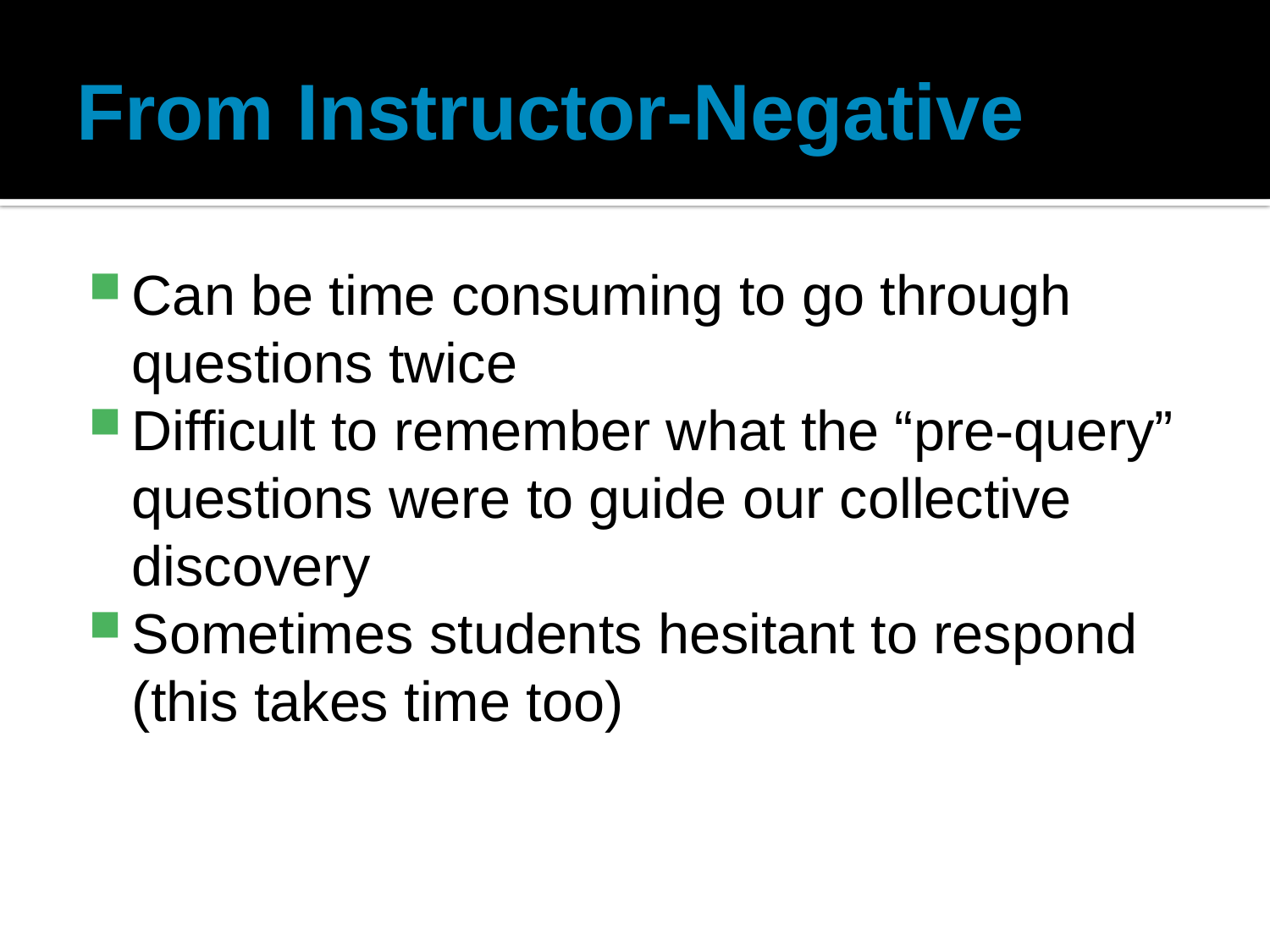

# From Instructor-Negative
Can be time consuming to go through questions twice
Difficult to remember what the “pre-query” questions were to guide our collective discovery
Sometimes students hesitant to respond
(this takes time too)